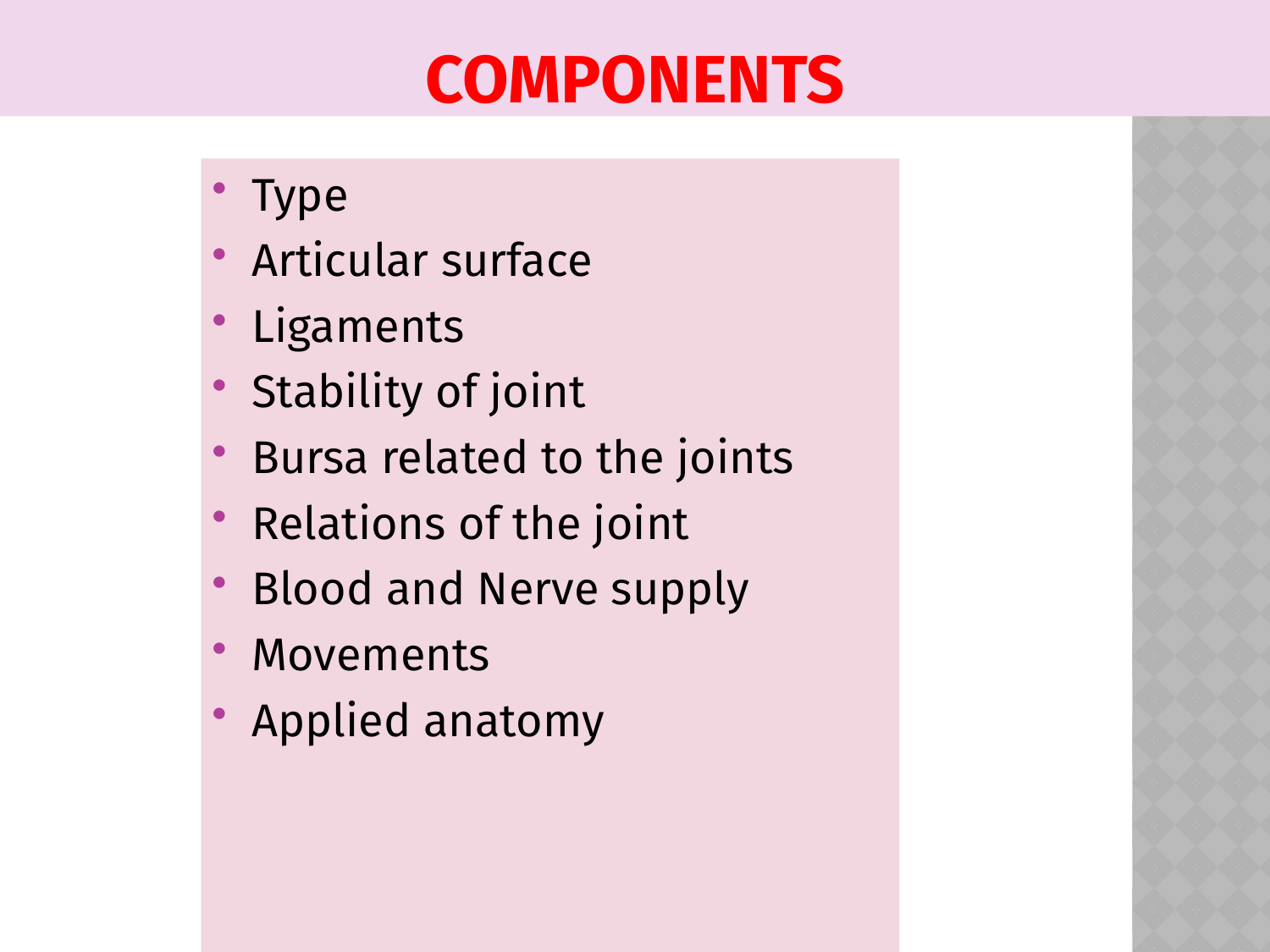

# Components
Type
Articular surface
Ligaments
Stability of joint
Bursa related to the joints
Relations of the joint
Blood and Nerve supply
Movements
Applied anatomy